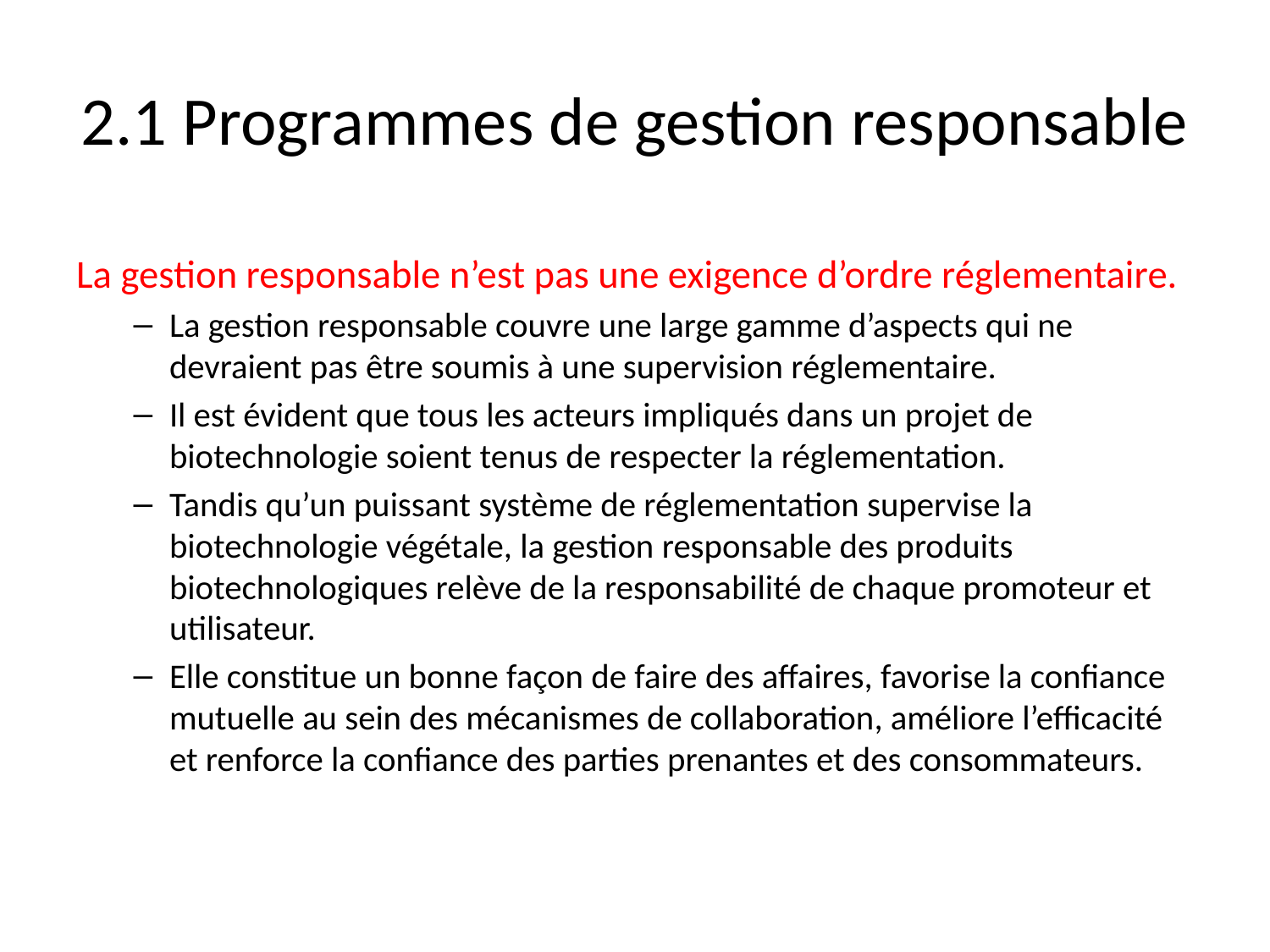

# 2.1 Programmes de gestion responsable
La gestion responsable n’est pas une exigence d’ordre réglementaire.
La gestion responsable couvre une large gamme d’aspects qui ne devraient pas être soumis à une supervision réglementaire.
Il est évident que tous les acteurs impliqués dans un projet de biotechnologie soient tenus de respecter la réglementation.
Tandis qu’un puissant système de réglementation supervise la biotechnologie végétale, la gestion responsable des produits biotechnologiques relève de la responsabilité de chaque promoteur et utilisateur.
Elle constitue un bonne façon de faire des affaires, favorise la confiance mutuelle au sein des mécanismes de collaboration, améliore l’efficacité et renforce la confiance des parties prenantes et des consommateurs.